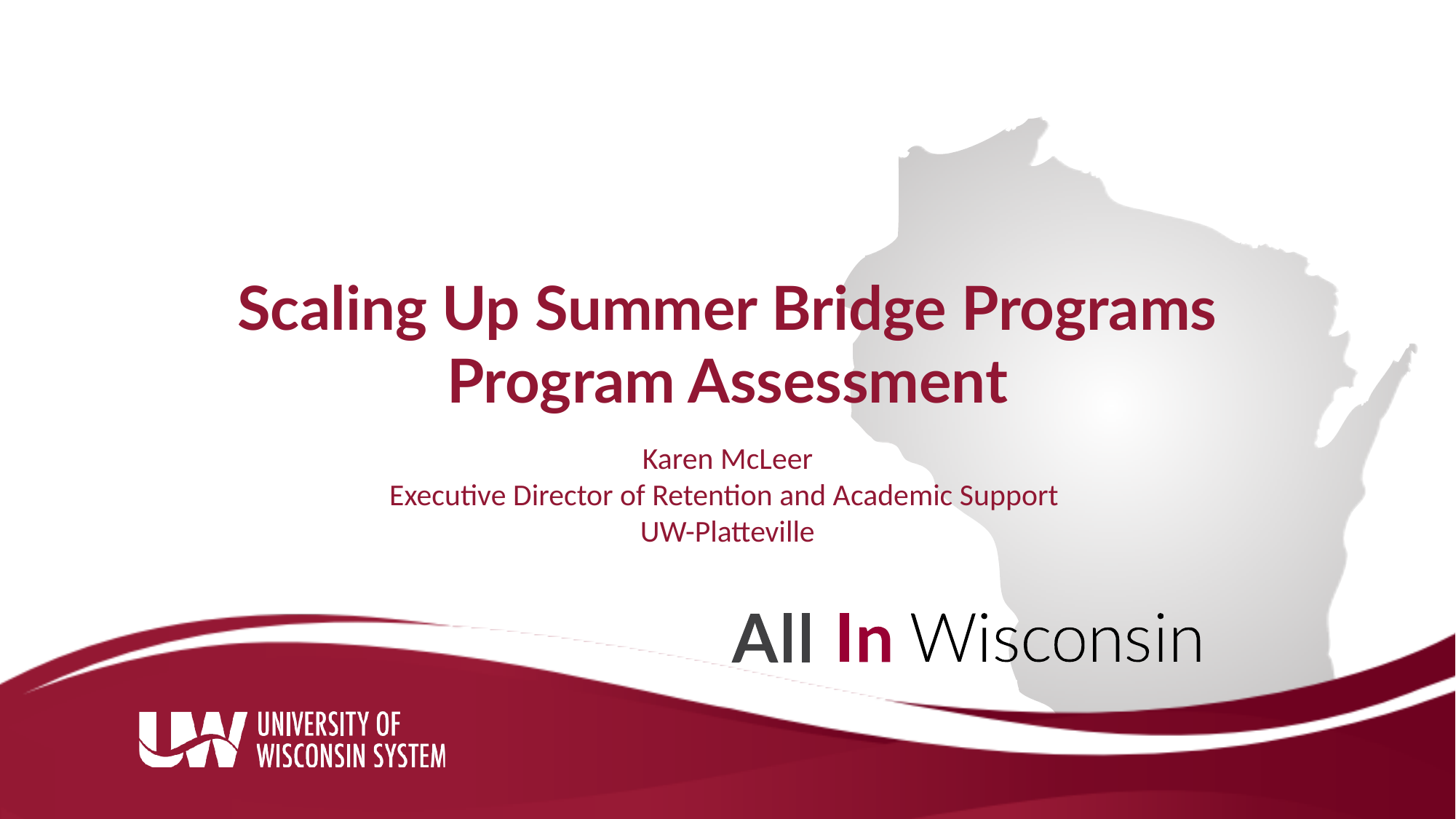

Scaling Up Summer Bridge Programs
Program Assessment
Karen McLeer
Executive Director of Retention and Academic Support
UW-Platteville